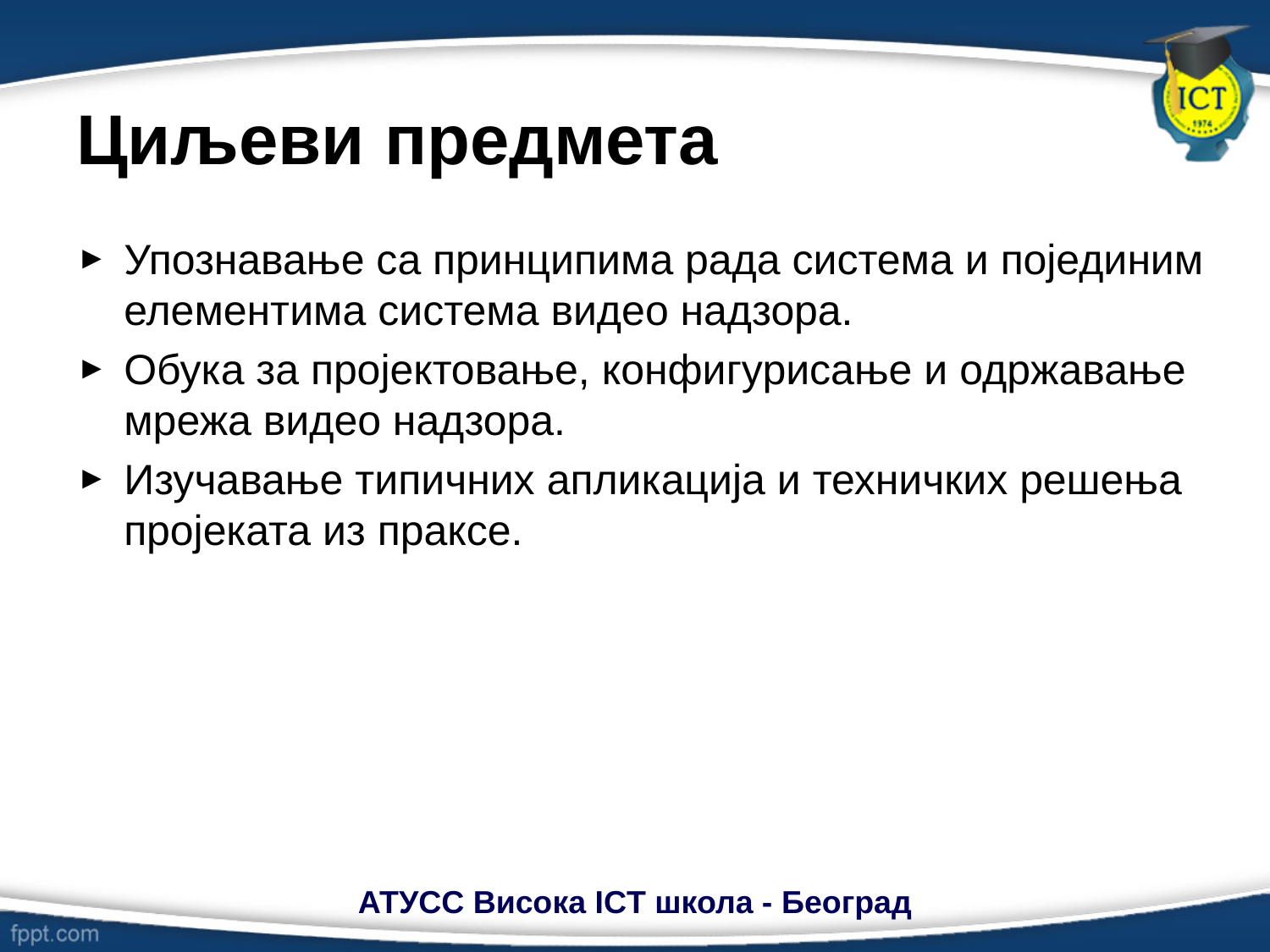

# Циљеви предмета
Упознавање са принципима рада система и појединим елементима система видео надзора.
Обука за пројектовање, конфигурисање и одржавање мрежа видео надзора.
Изучавање типичних апликација и техничких решења пројеката из праксе.